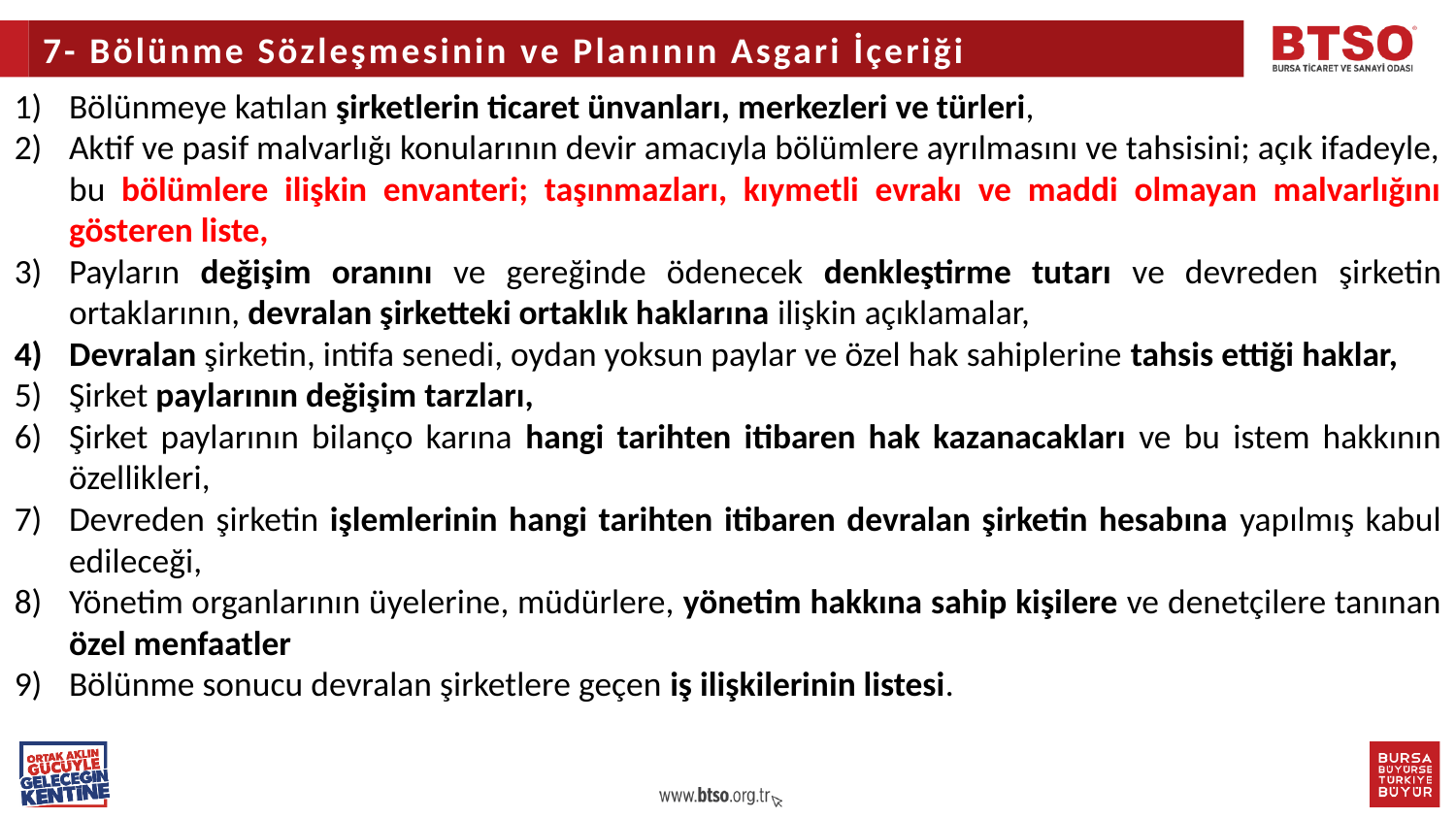

7- Bölünme Sözleşmesinin ve Planının Asgari İçeriği
Bölünmeye katılan şirketlerin ticaret ünvanları, merkezleri ve türleri,
Aktif ve pasif malvarlığı konularının devir amacıyla bölümlere ayrılmasını ve tahsisini; açık ifadeyle, bu bölümlere ilişkin envanteri; taşınmazları, kıymetli evrakı ve maddi olmayan malvarlığını gösteren liste,
Payların değişim oranını ve gereğinde ödenecek denkleştirme tutarı ve devreden şirketin ortaklarının, devralan şirketteki ortaklık haklarına ilişkin açıklamalar,
Devralan şirketin, intifa senedi, oydan yoksun paylar ve özel hak sahiplerine tahsis ettiği haklar,
Şirket paylarının değişim tarzları,
Şirket paylarının bilanço karına hangi tarihten itibaren hak kazanacakları ve bu istem hakkının özellikleri,
Devreden şirketin işlemlerinin hangi tarihten itibaren devralan şirketin hesabına yapılmış kabul edileceği,
Yönetim organlarının üyelerine, müdürlere, yönetim hakkına sahip kişilere ve denetçilere tanınan özel menfaatler
Bölünme sonucu devralan şirketlere geçen iş ilişkilerinin listesi.